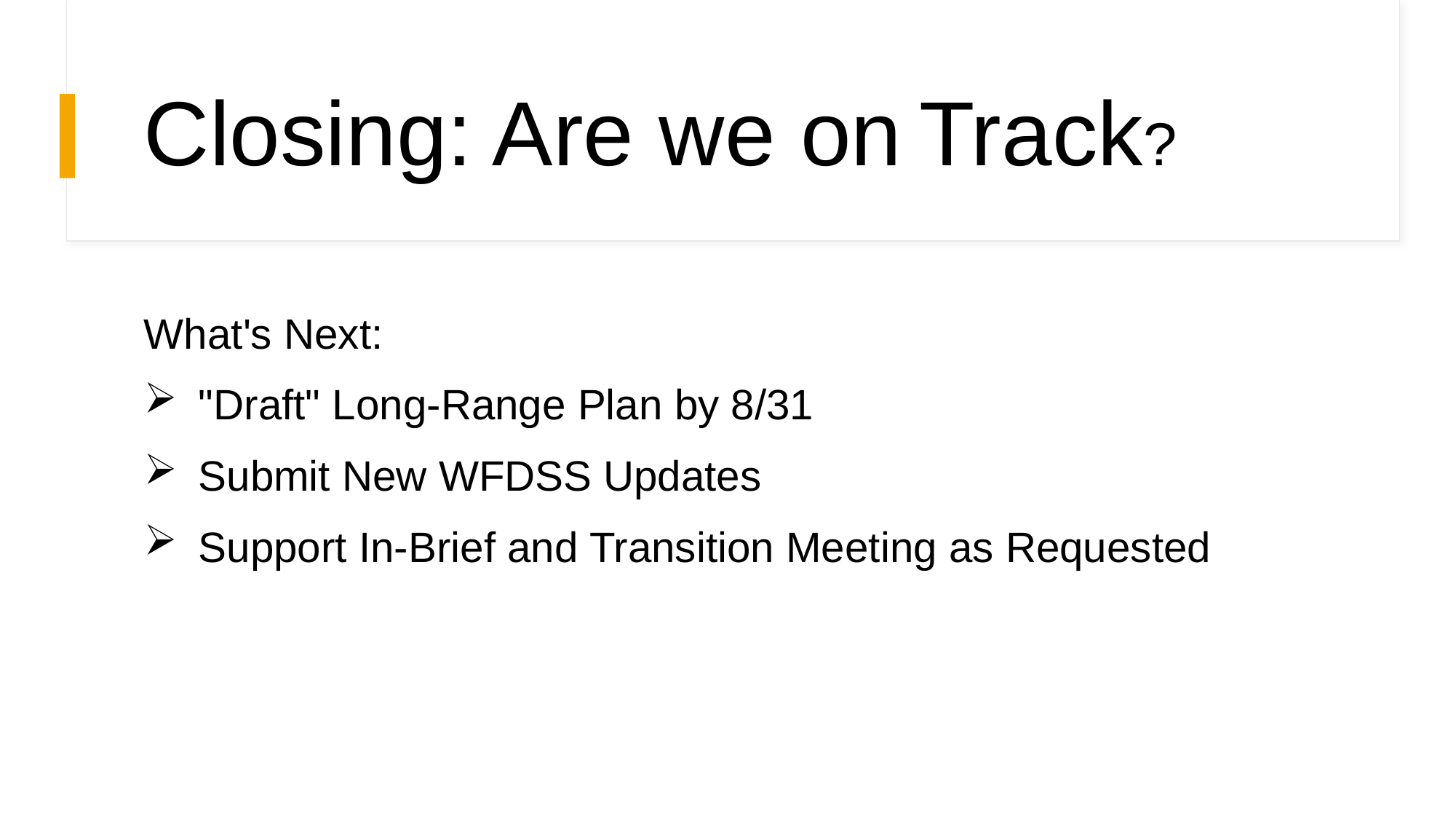

# Closing: Are we on Track?
What's Next:
"Draft" Long-Range Plan by 8/31
Submit New WFDSS Updates
Support In-Brief and Transition Meeting as Requested